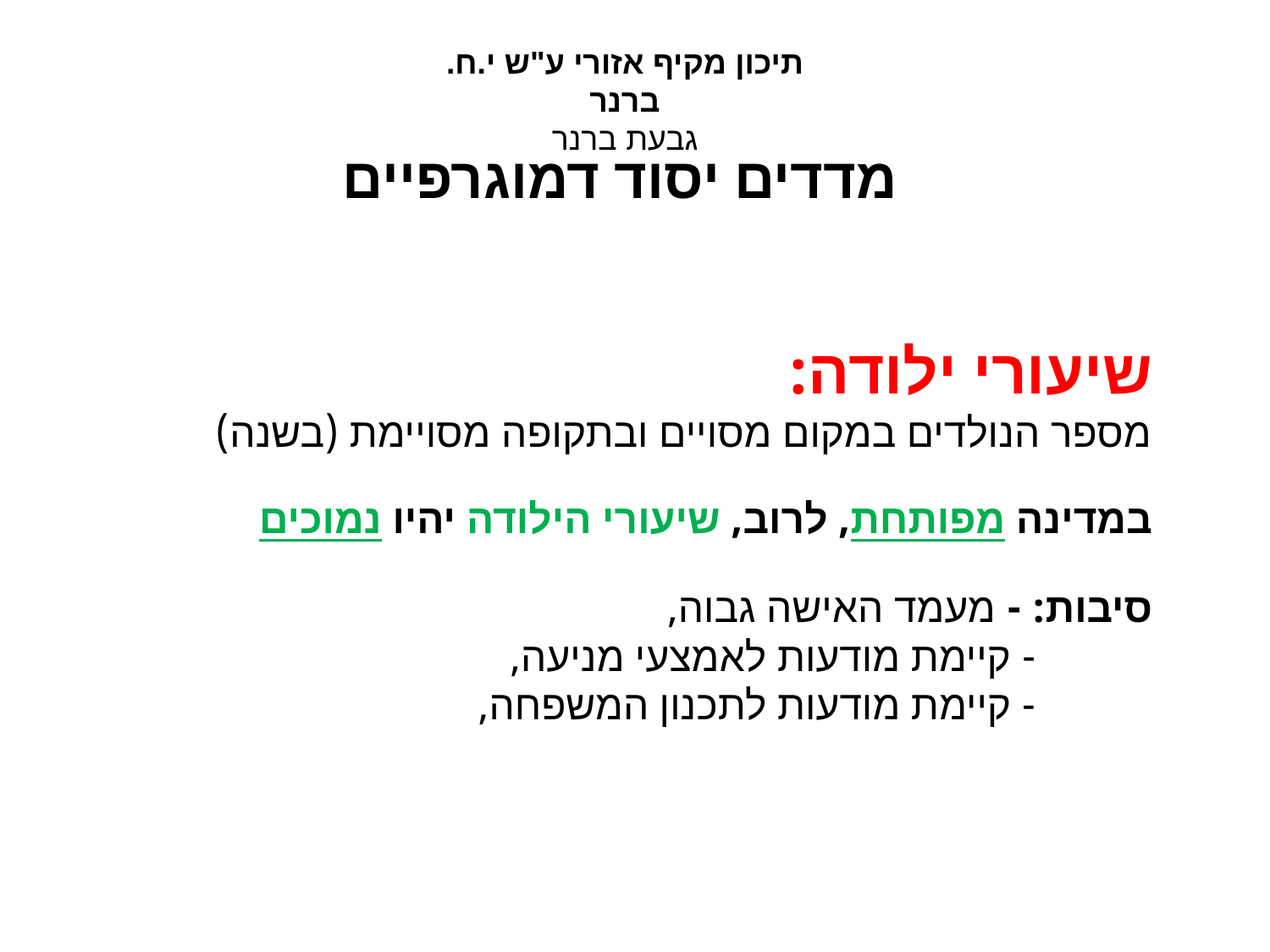

תיכון מקיף אזורי ע"ש י.ח. ברנר
גבעת ברנר
מדדים יסוד דמוגרפיים
שיעורי ילודה:
מספר הנולדים במקום מסויים ובתקופה מסויימת (בשנה)
במדינה מפותחת, לרוב, שיעורי הילודה יהיו נמוכים
סיבות: - מעמד האישה גבוה,
           - קיימת מודעות לאמצעי מניעה,
           - קיימת מודעות לתכנון המשפחה,